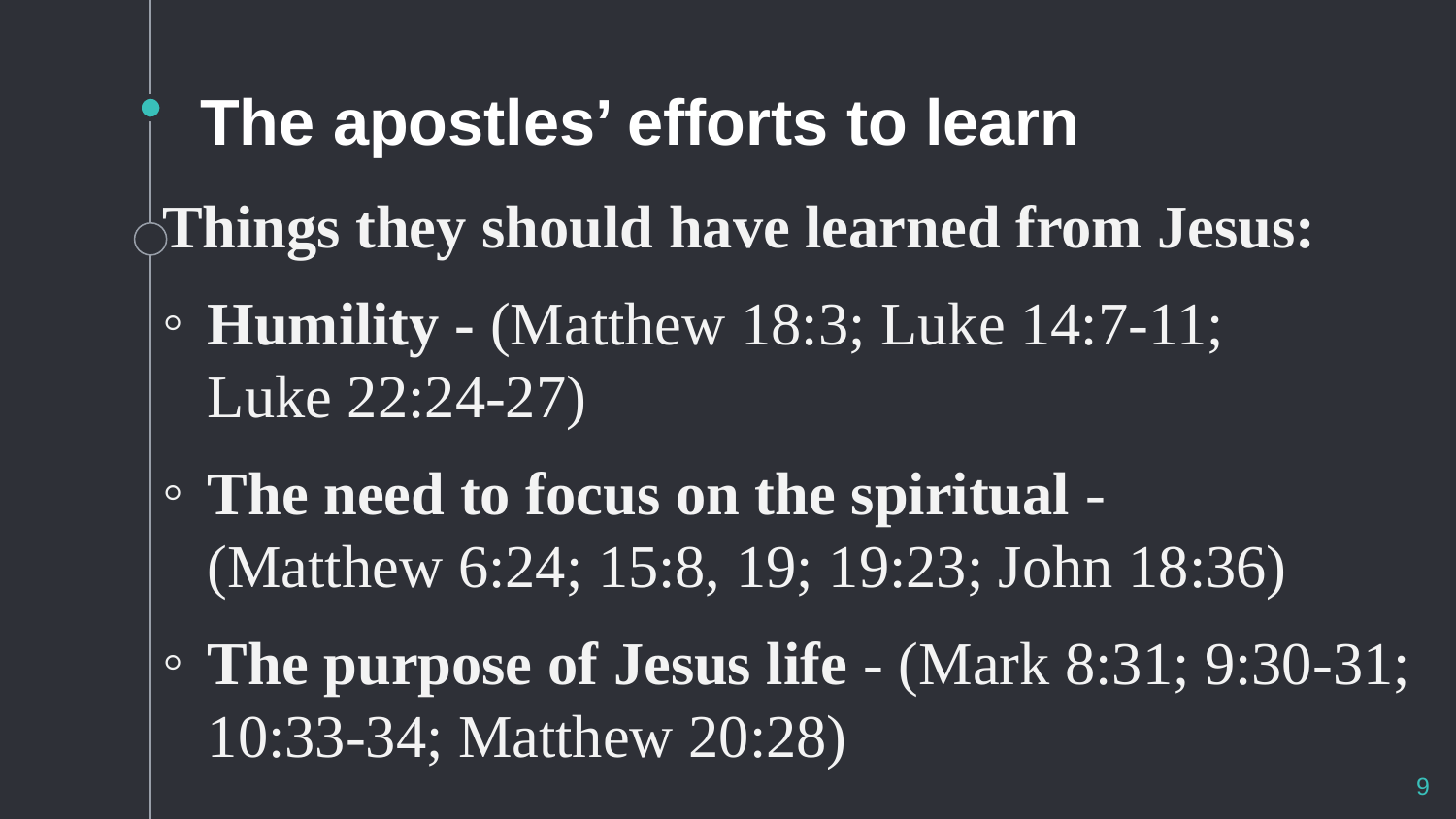

# The apostles’ efforts to learn
Things they should have learned from Jesus:
Humility - (Matthew 18:3; Luke 14:7-11;
Luke 22:24-27)
The need to focus on the spiritual -
(Matthew 6:24; 15:8, 19; 19:23; John 18:36)
The purpose of Jesus life - (Mark 8:31; 9:30-31; 10:33-34; Matthew 20:28)
9